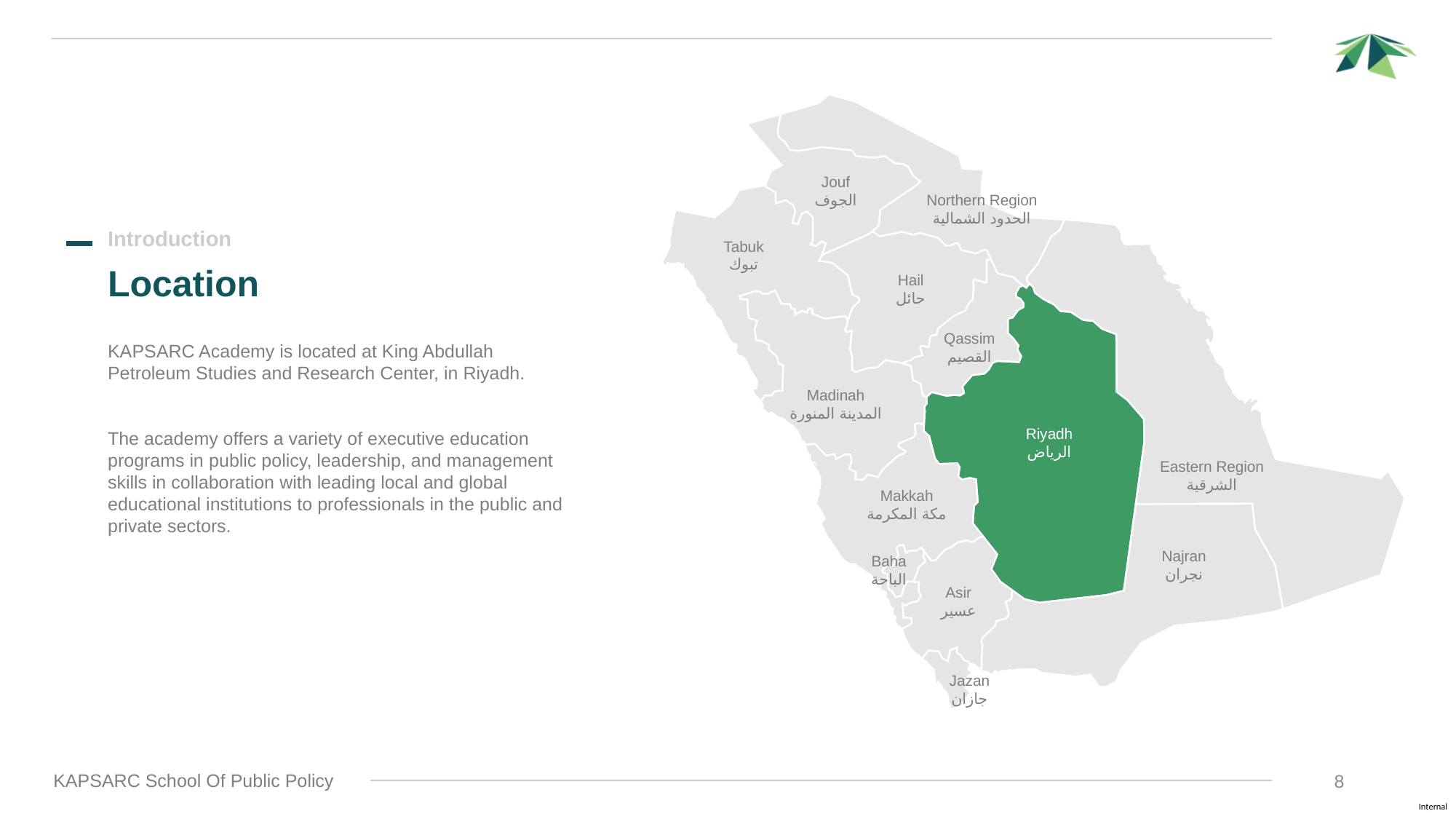

Jouf
الجوف
Northern Region
الحدود الشمالية

Introduction

Tabuk
تبوك

Location

Hail
حائل

Qassim
القصيم
KAPSARC Academy is located at King Abdullah Petroleum Studies and Research Center, in Riyadh.

The academy offers a variety of executive education programs in public policy, leadership, and management skills in collaboration with leading local and global educational institutions to professionals in the public and private sectors.

Madinah
المدينة المنورة
Riyadh
الرياض

Eastern Region
الشرقية
Makkah
مكة المكرمة

Najran
نجران
Baha
الباحة

Asir
عسير

Jazan
جازان
8